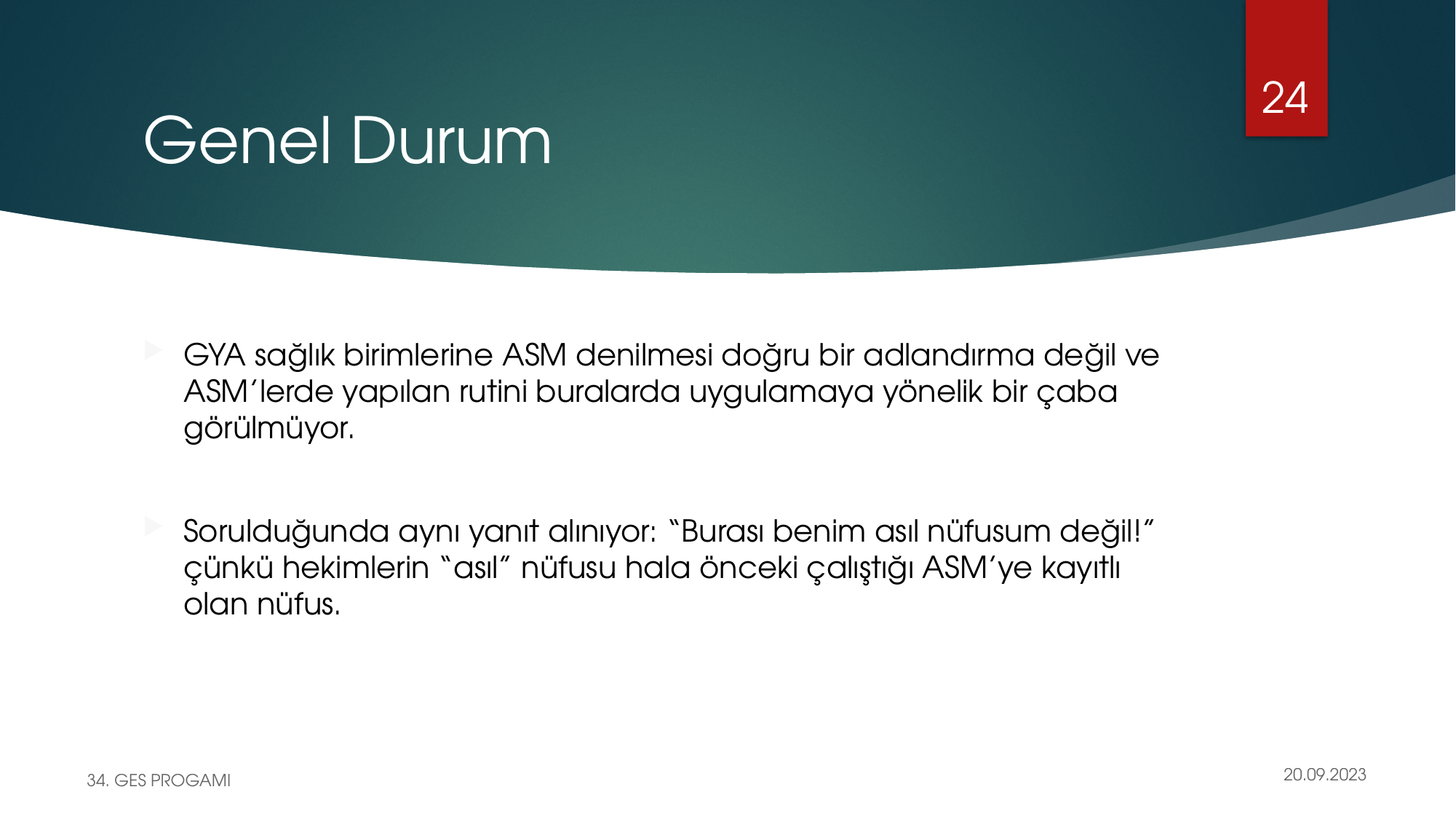

24
# Genel Durum

GYA sağlık birimlerine ASM denilmesi doğru bir adlandırma değil ve ASM’lerde yapılan rutini buralarda uygulamaya yönelik bir çaba görülmüyor.

Sorulduğunda aynı yanıt alınıyor: “Burası benim asıl nüfusum değil!” çünkü hekimlerin “asıl” nüfusu hala önceki çalıştığı ASM’ye kayıtlı olan nüfus.

34. GES PROGAMI
20.09.2023